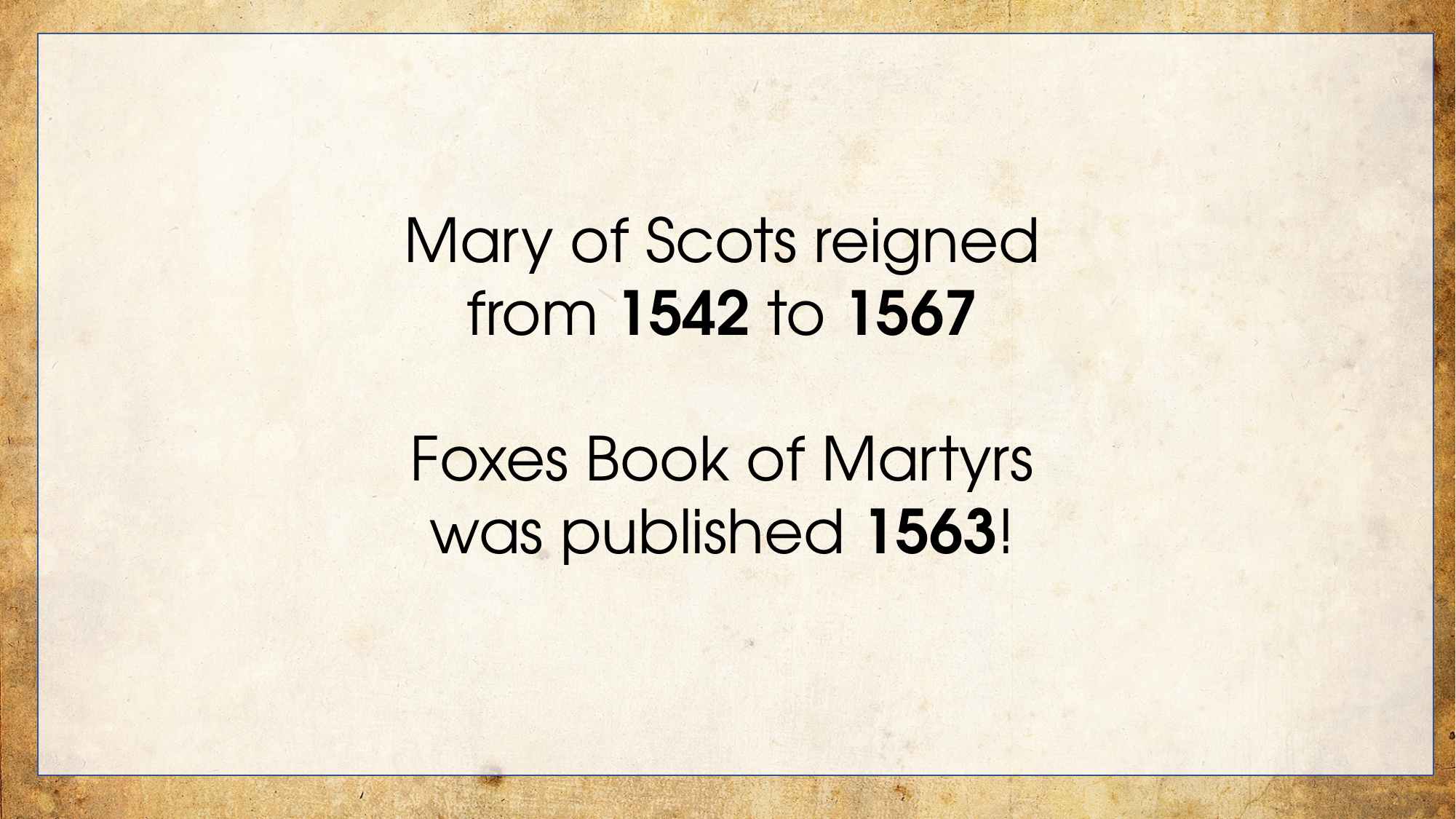

Mary of Scots reigned
from 1542 to 1567

Foxes Book of Martyrs
was published 1563!